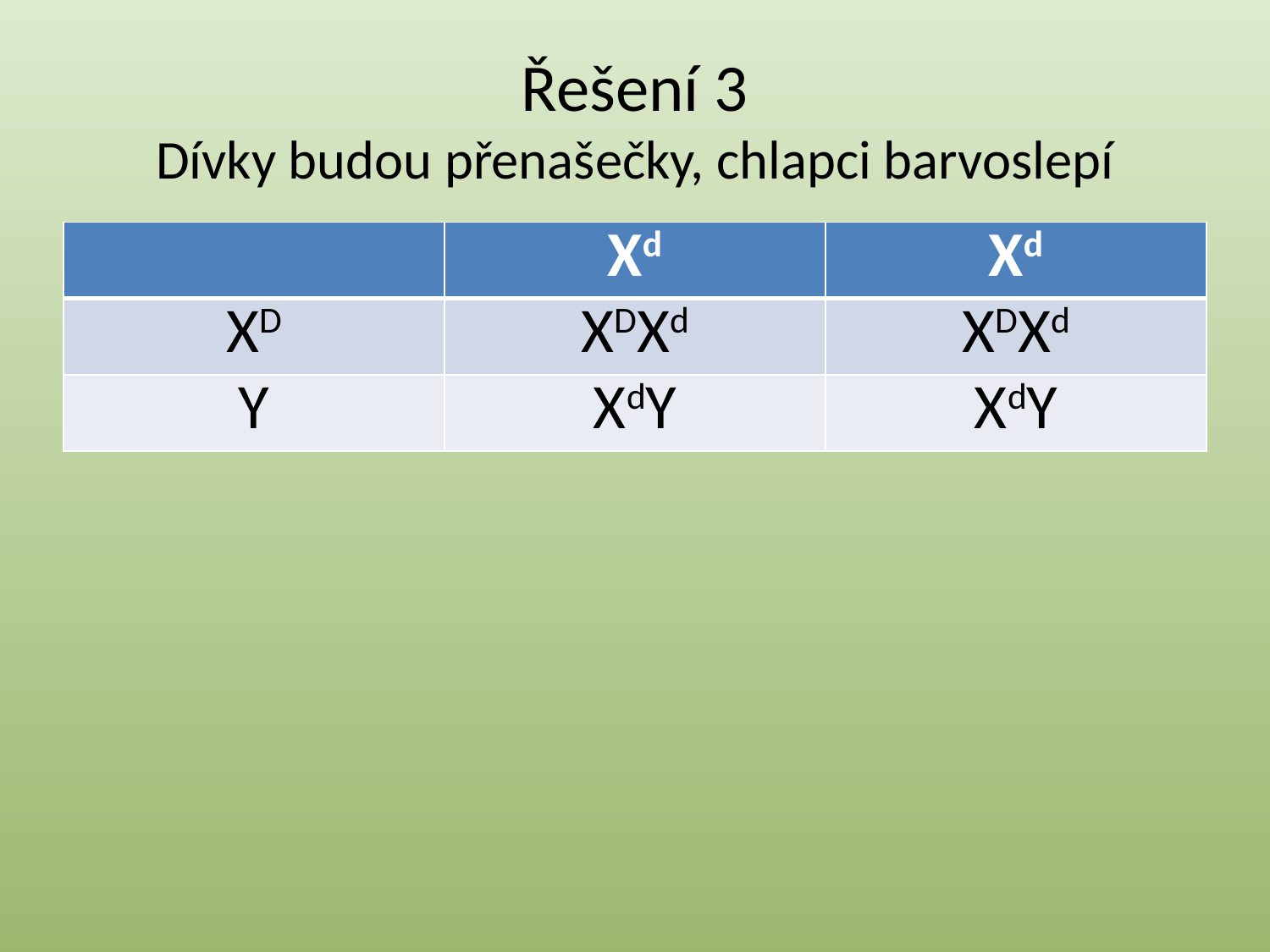

# Řešení 3 Dívky budou přenašečky, chlapci barvoslepí
|  | Xd | Xd |
| --- | --- | --- |
| XD | XDXd | XDXd |
| Y | XdY | XdY |